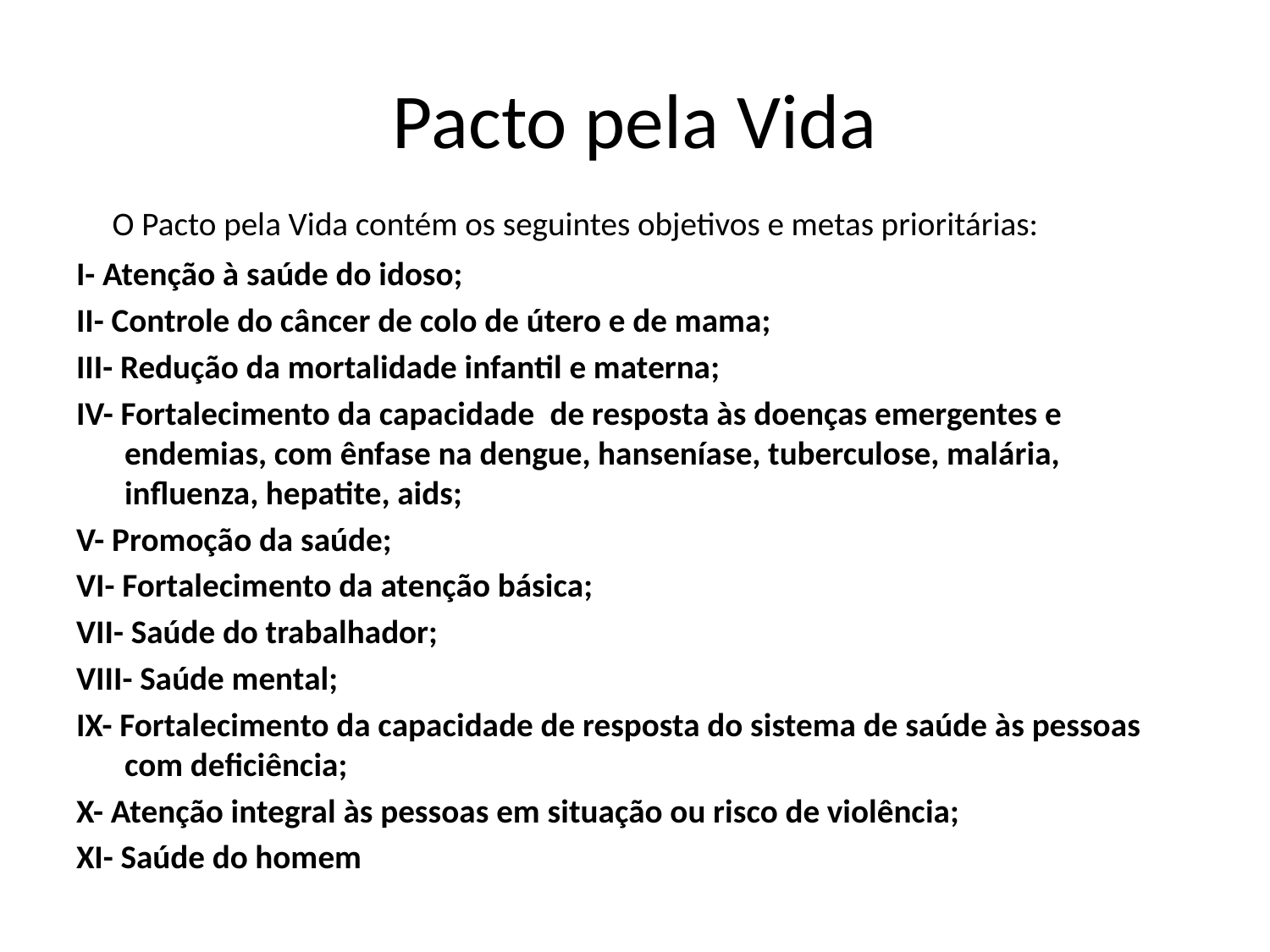

# Pacto pela Vida
   O Pacto pela Vida contém os seguintes objetivos e metas prioritárias:
I- Atenção à saúde do idoso;
II- Controle do câncer de colo de útero e de mama;
III- Redução da mortalidade infantil e materna;
IV- Fortalecimento da capacidade  de resposta às doenças emergentes e endemias, com ênfase na dengue, hanseníase, tuberculose, malária, influenza, hepatite, aids;
V- Promoção da saúde;
VI- Fortalecimento da atenção básica;
VII- Saúde do trabalhador;
VIII- Saúde mental;
IX- Fortalecimento da capacidade de resposta do sistema de saúde às pessoas com deficiência;
X- Atenção integral às pessoas em situação ou risco de violência;
XI- Saúde do homem